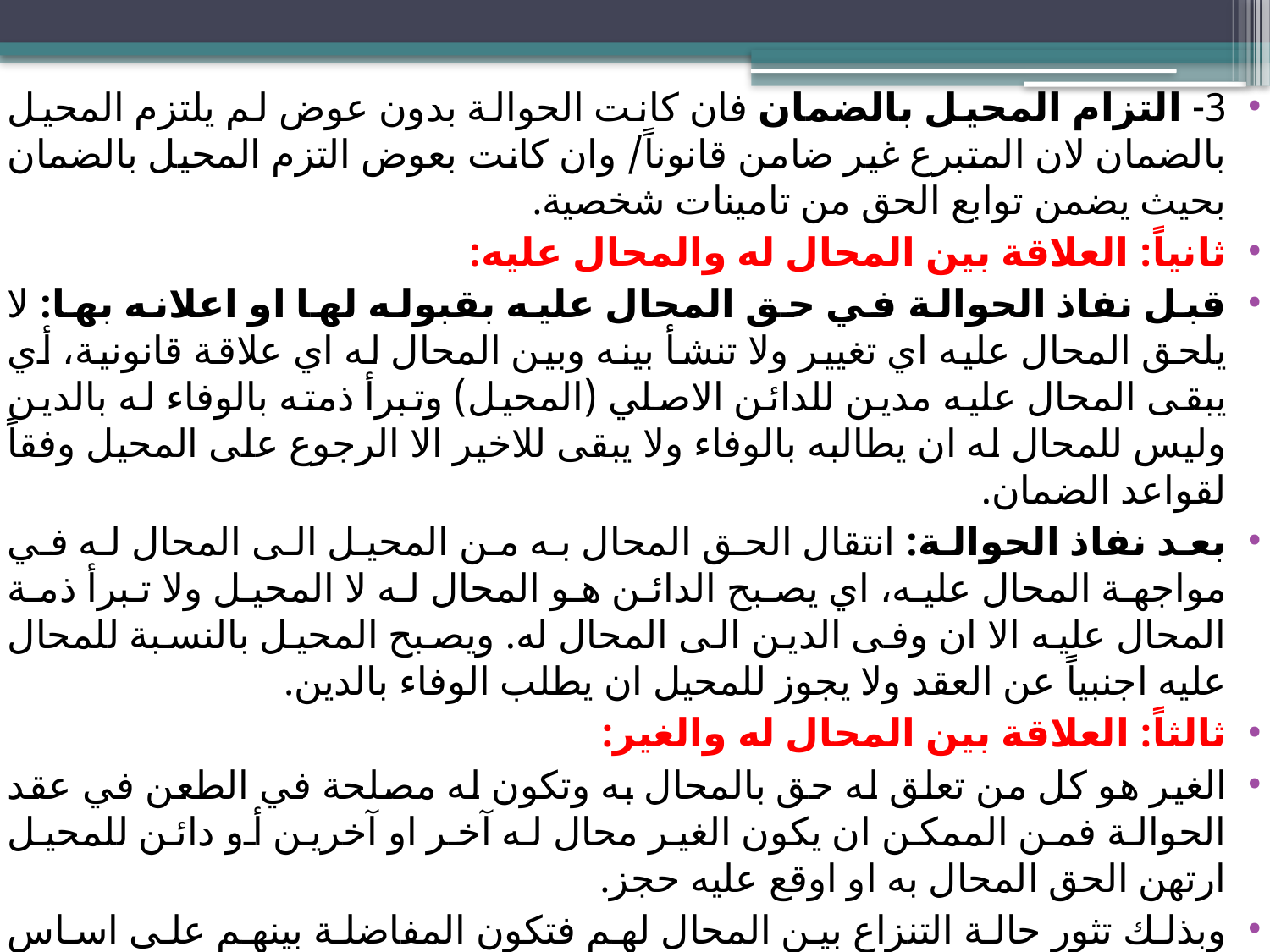

3- التزام المحيل بالضمان فان كانت الحوالة بدون عوض لم يلتزم المحيل بالضمان لان المتبرع غير ضامن قانوناً/ وان كانت بعوض التزم المحيل بالضمان بحيث يضمن توابع الحق من تامينات شخصية.
ثانياً: العلاقة بين المحال له والمحال عليه:
قبل نفاذ الحوالة في حق المحال عليه بقبوله لها او اعلانه بها: لا يلحق المحال عليه اي تغيير ولا تنشأ بينه وبين المحال له اي علاقة قانونية، أي يبقى المحال عليه مدين للدائن الاصلي (المحيل) وتبرأ ذمته بالوفاء له بالدين وليس للمحال له ان يطالبه بالوفاء ولا يبقى للاخير الا الرجوع على المحيل وفقاً لقواعد الضمان.
بعد نفاذ الحوالة: انتقال الحق المحال به من المحيل الى المحال له في مواجهة المحال عليه، اي يصبح الدائن هو المحال له لا المحيل ولا تبرأ ذمة المحال عليه الا ان وفى الدين الى المحال له. ويصبح المحيل بالنسبة للمحال عليه اجنبياً عن العقد ولا يجوز للمحيل ان يطلب الوفاء بالدين.
ثالثاً: العلاقة بين المحال له والغير:
الغير هو كل من تعلق له حق بالمحال به وتكون له مصلحة في الطعن في عقد الحوالة فمن الممكن ان يكون الغير محال له آخر او آخرين أو دائن للمحيل ارتهن الحق المحال به او اوقع عليه حجز.
وبذلك تثور حالة التنزاع بين المحال لهم فتكون المفاضلة بينهم على اساس الاسبق في تاريخ نفاذ الحوالة في حق الغير وليس بتاريخ انشاء الحوالة بشرط عدم وجود غش للاضرار بالمحال له الاول.
كما تثور حالة التزاحم بين المحال له والدائن الحاجز وهو دائن المحيل فان هذا الاخير لاتنفذ الحوالة في مواجهته الا بقبول المدين او اعلانه.